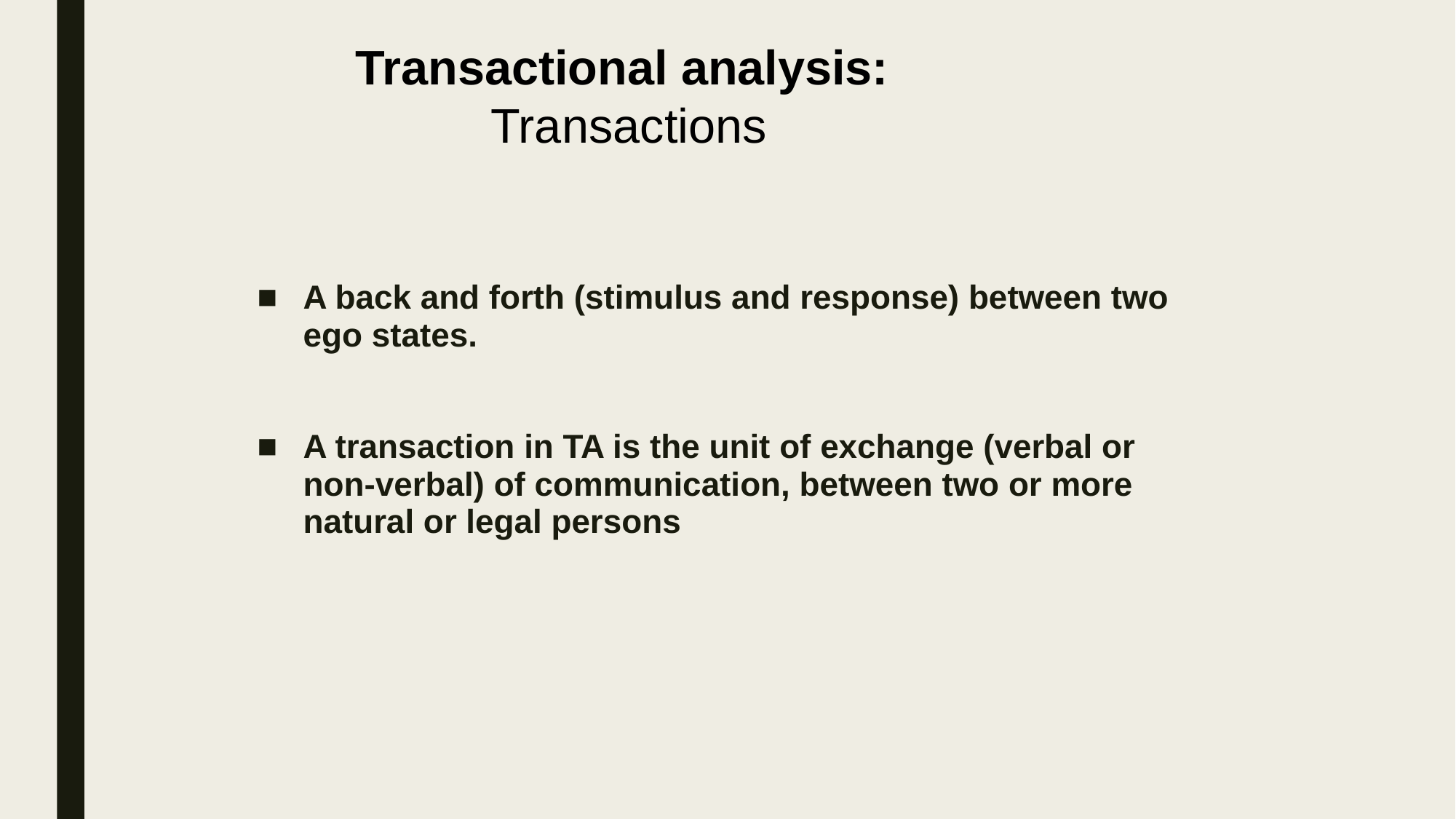

Transactional analysis:
Transactions

A back and forth (stimulus and response) between two ego states.

A transaction in TA is the unit of exchange (verbal or non-verbal) of communication, between two or more natural or legal persons